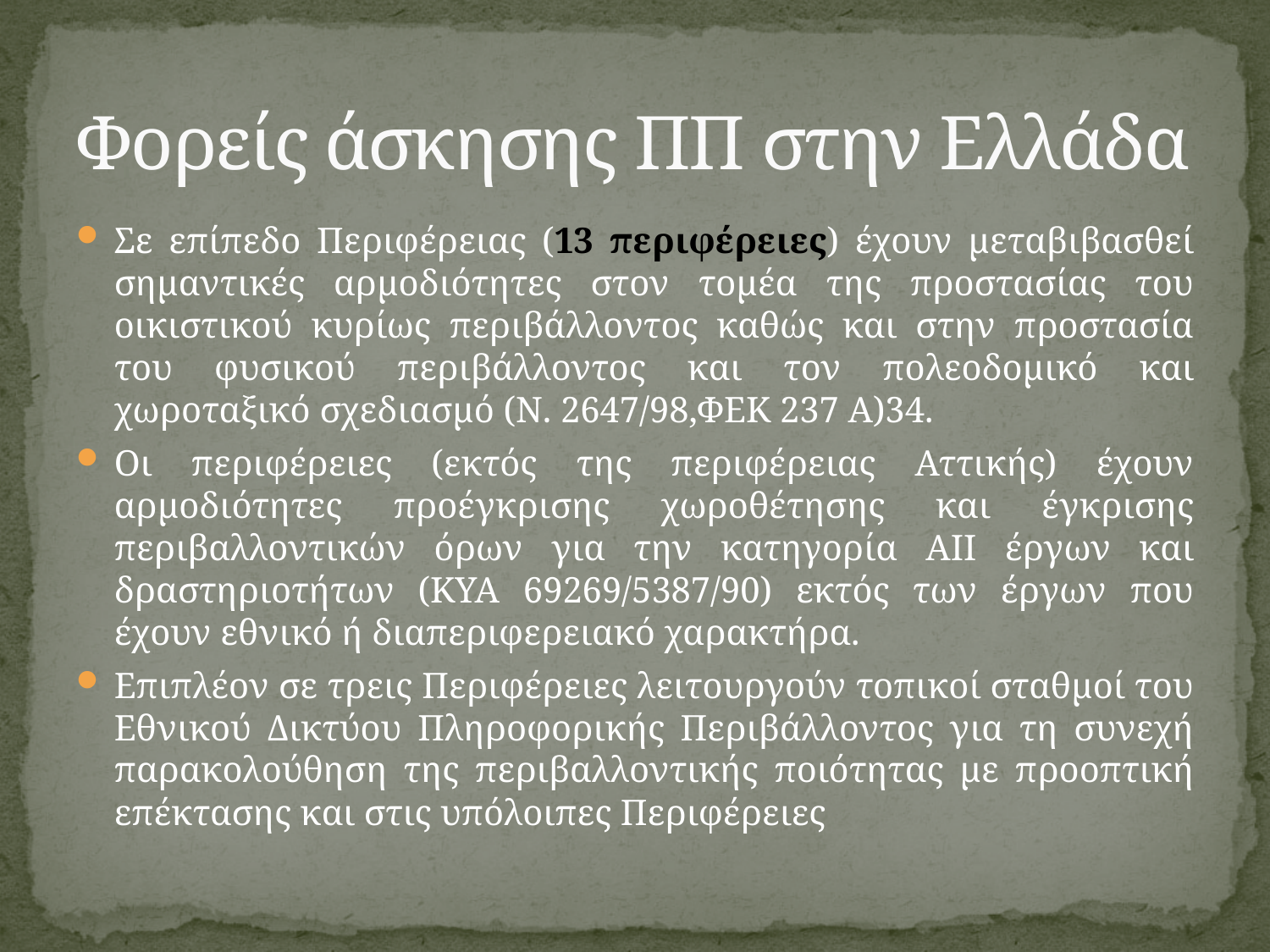

# Φορείς άσκησης ΠΠ στην Ελλάδα
Σε επίπεδο Περιφέρειας (13 περιφέρειες) έχουν μεταβιβασθεί σημαντικές αρμοδιότητες στον τομέα της προστασίας του οικιστικού κυρίως περιβάλλοντος καθώς και στην προστασία του φυσικού περιβάλλοντος και τον πολεοδομικό και χωροταξικό σχεδιασμό (Ν. 2647/98,ΦΕΚ 237 Α)34.
Οι περιφέρειες (εκτός της περιφέρειας Αττικής) έχουν αρμοδιότητες προέγκρισης χωροθέτησης και έγκρισης περιβαλλοντικών όρων για την κατηγορία ΑΙΙ έργων και δραστηριοτήτων (ΚΥΑ 69269/5387/90) εκτός των έργων που έχουν εθνικό ή διαπεριφερειακό χαρακτήρα.
Επιπλέον σε τρεις Περιφέρειες λειτουργούν τοπικοί σταθμοί του Εθνικού Δικτύου Πληροφορικής Περιβάλλοντος για τη συνεχή παρακολούθηση της περιβαλλοντικής ποιότητας με προοπτική επέκτασης και στις υπόλοιπες Περιφέρειες